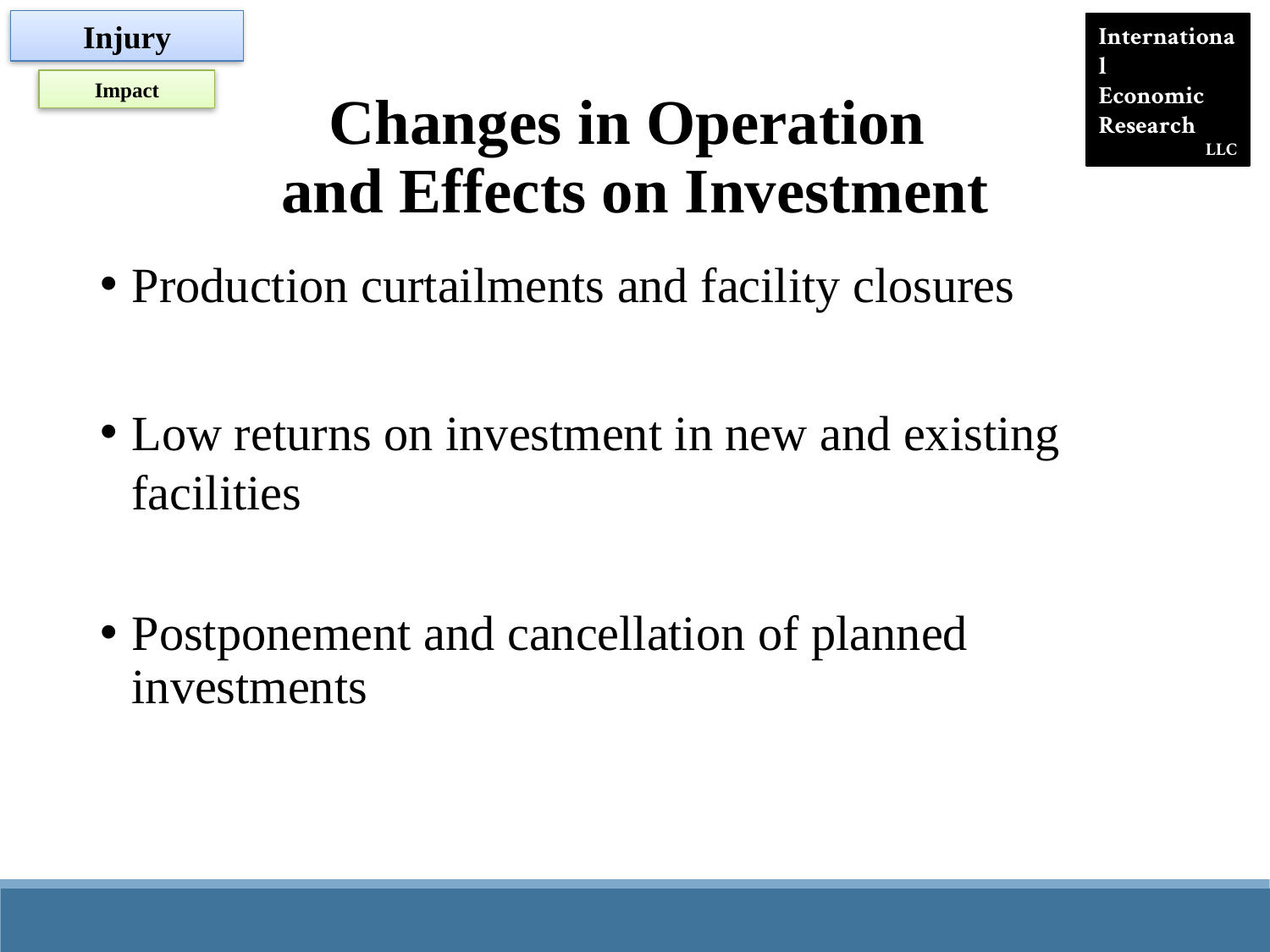

Injury
# Changes in Operation and Effects on Investment
Impact
Production curtailments and facility closures

Low returns on investment in new and existing facilities

Postponement and cancellation of planned investments

32